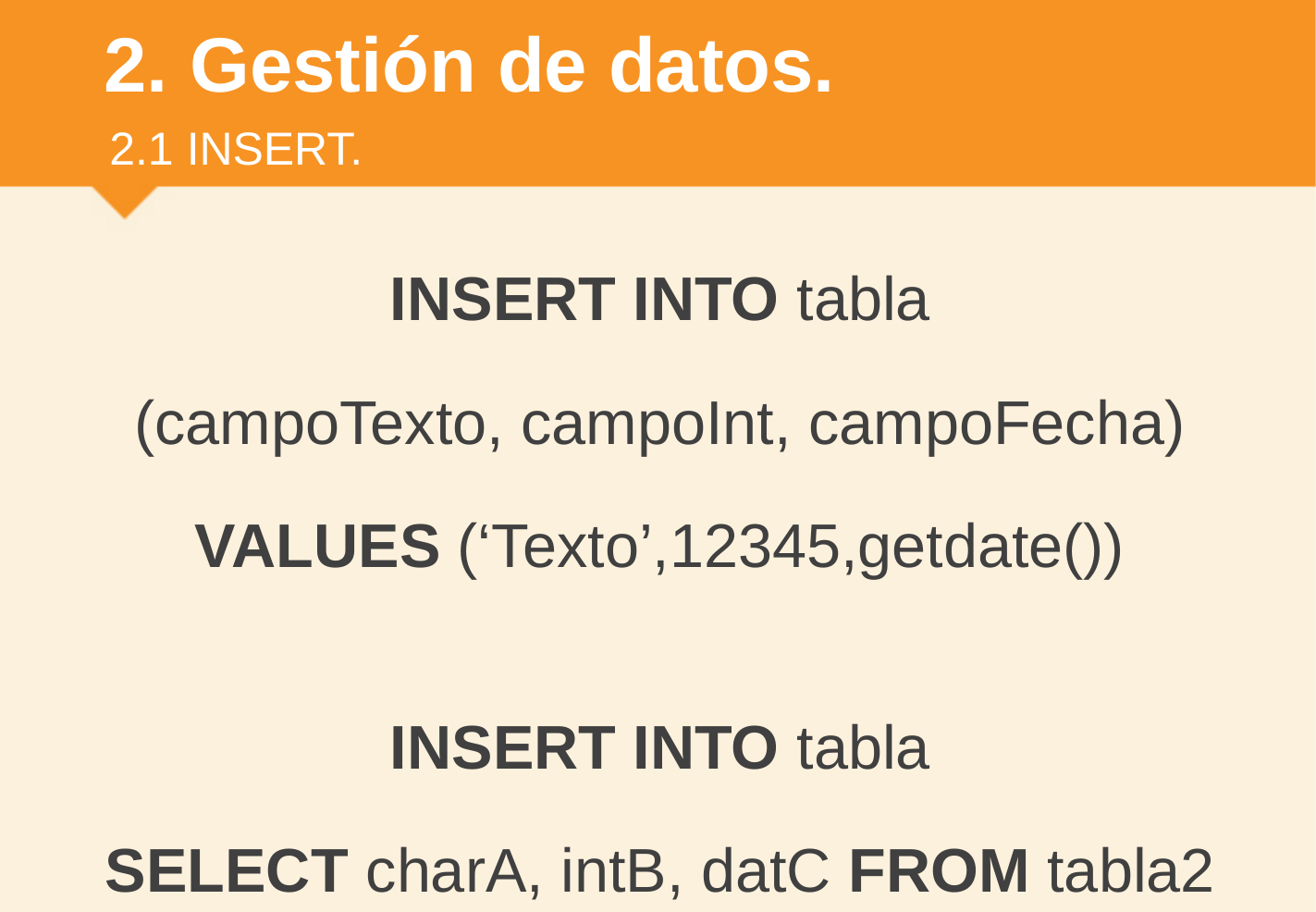

# 2. Gestión de datos.
2.1 INSERT.

INSERT INTO tabla
(campoTexto, campoInt, campoFecha)
VALUES (‘Texto’,12345,getdate())

INSERT INTO tabla
SELECT charA, intB, datC FROM tabla2